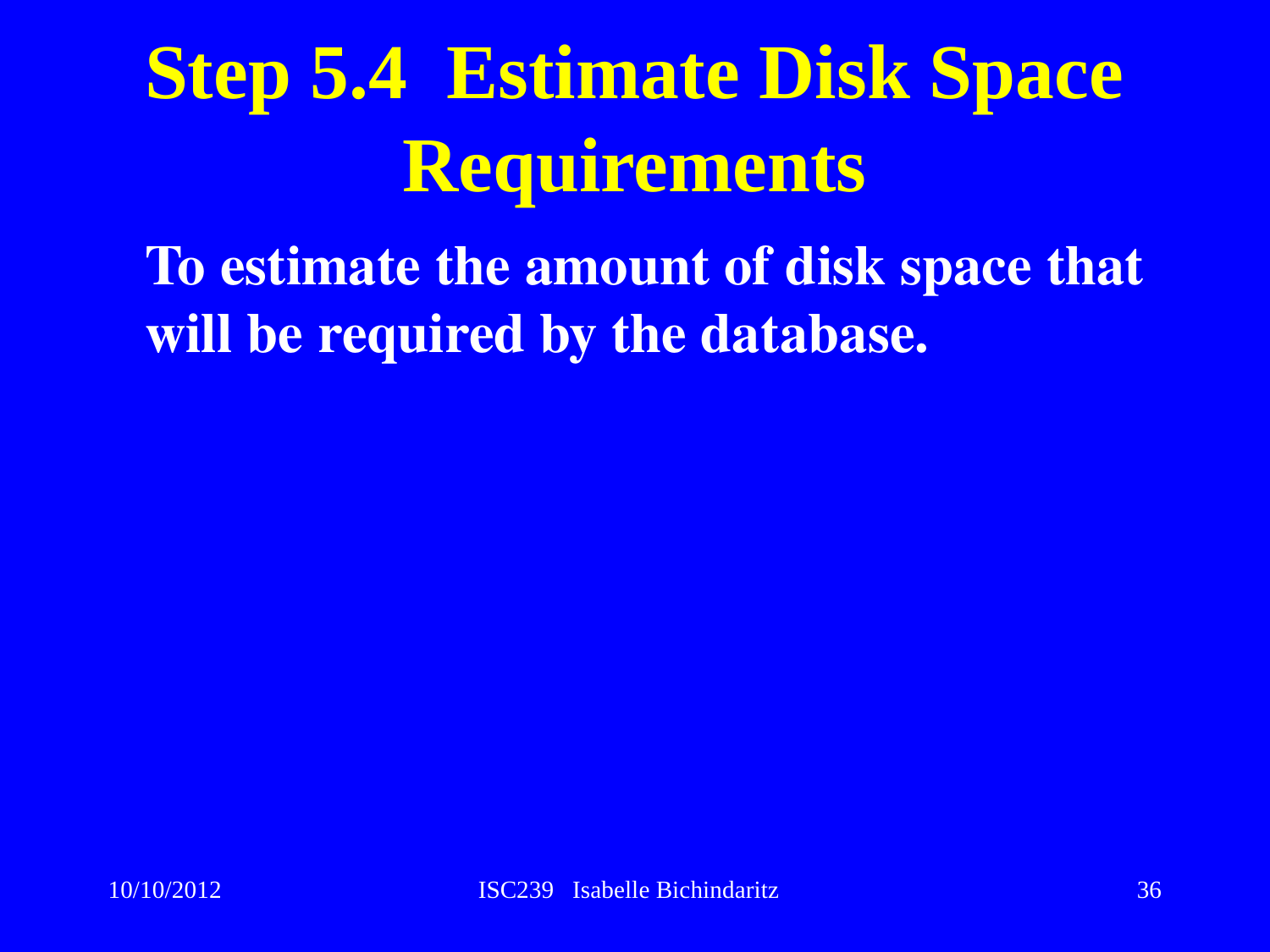

# Step 5.4  Estimate Disk Space Requirements
	To estimate the amount of disk space that will be required by the database.
10/10/2012
ISC239   Isabelle Bichindaritz
36